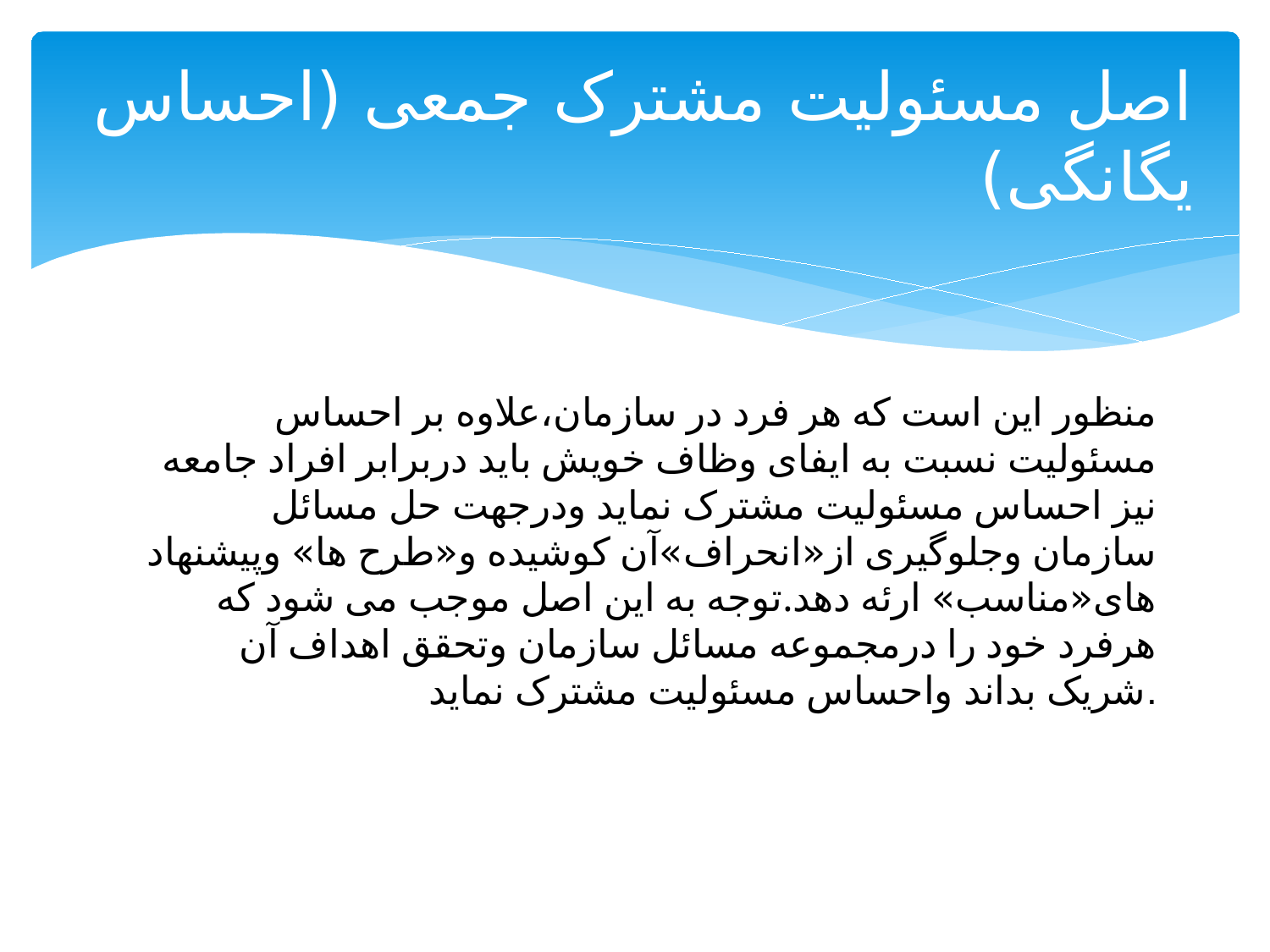

# اصل مسئولیت مشترک جمعی (احساس یگانگی)
منظور این است که هر فرد در سازمان،علاوه بر احساس مسئولیت نسبت به ایفای وظاف خویش باید دربرابر افراد جامعه نیز احساس مسئولیت مشترک نماید ودرجهت حل مسائل سازمان وجلوگیری از«انحراف»آن کوشیده و«طرح ها» وپیشنهاد های«مناسب» ارئه دهد.توجه به این اصل موجب می شود که هرفرد خود را درمجموعه مسائل سازمان وتحقق اهداف آن شریک بداند واحساس مسئولیت مشترک نماید.